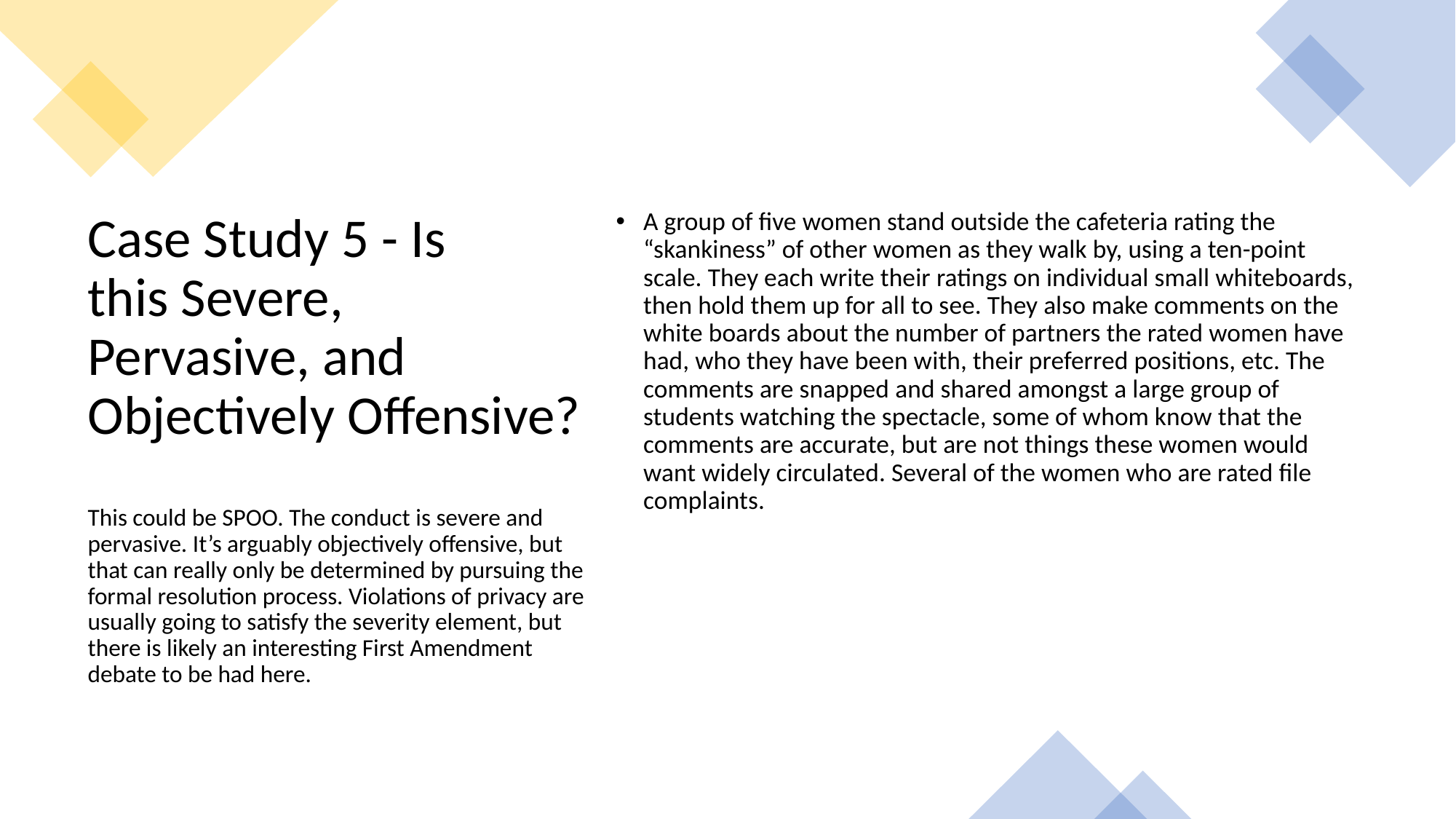

A group of five women stand outside the cafeteria rating the “skankiness” of other women as they walk by, using a ten-point scale. They each write their ratings on individual small whiteboards, then hold them up for all to see. They also make comments on the white boards about the number of partners the rated women have had, who they have been with, their preferred positions, etc. The comments are snapped and shared amongst a large group of students watching the spectacle, some of whom know that the comments are accurate, but are not things these women would want widely circulated. Several of the women who are rated file complaints.

# Case Study 5 - Is this Severe, Pervasive, and Objectively Offensive? This could be SPOO. The conduct is severe and pervasive. It’s arguably objectively offensive, but that can really only be determined by pursuing the formal resolution process. Violations of privacy are usually going to satisfy the severity element, but there is likely an interesting First Amendment debate to be had here.